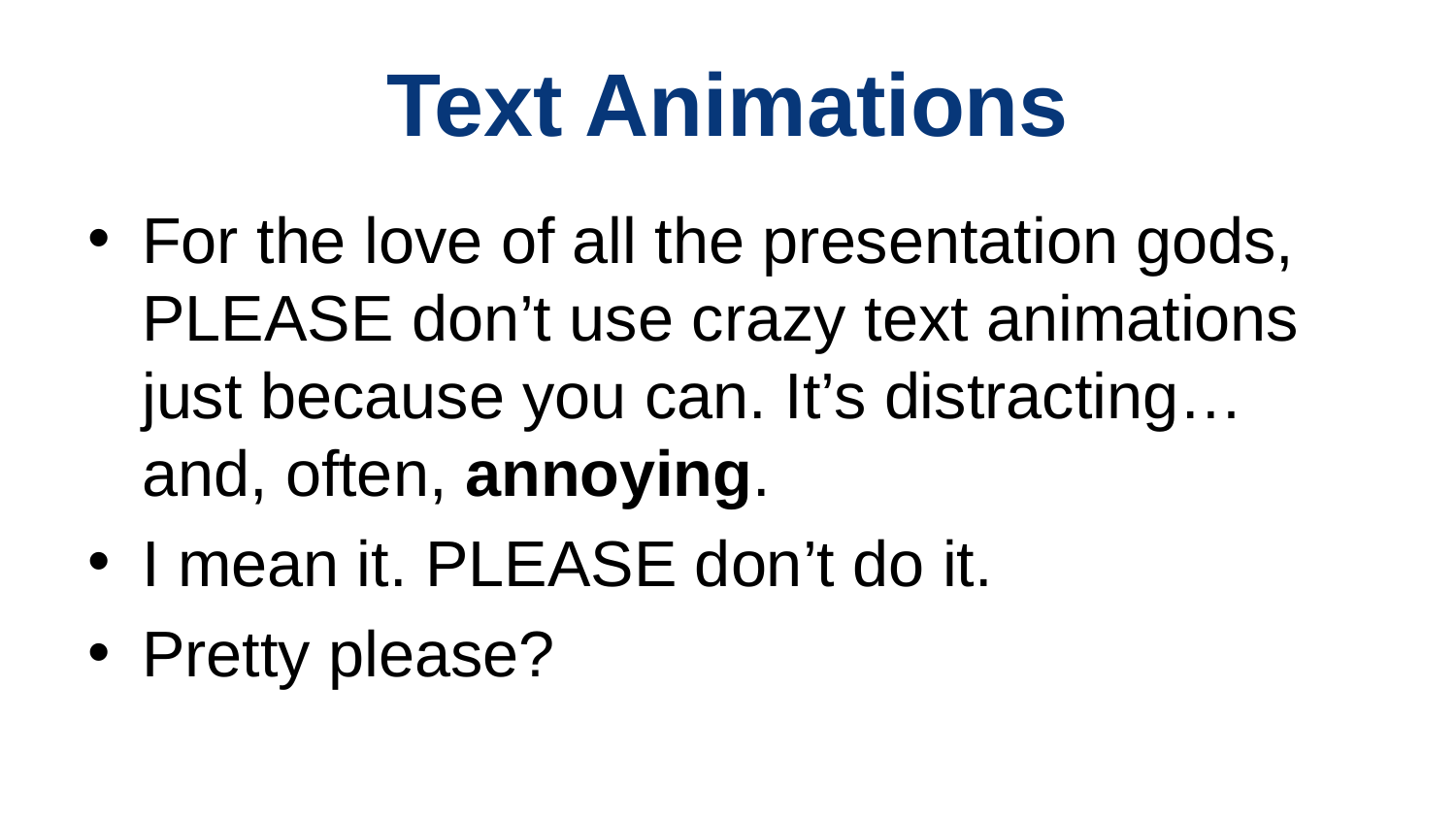

# Text Animations
For the love of all the presentation gods, PLEASE don’t use crazy text animations just because you can. It’s distracting… and, often, annoying.
I mean it. PLEASE don’t do it.
Pretty please?